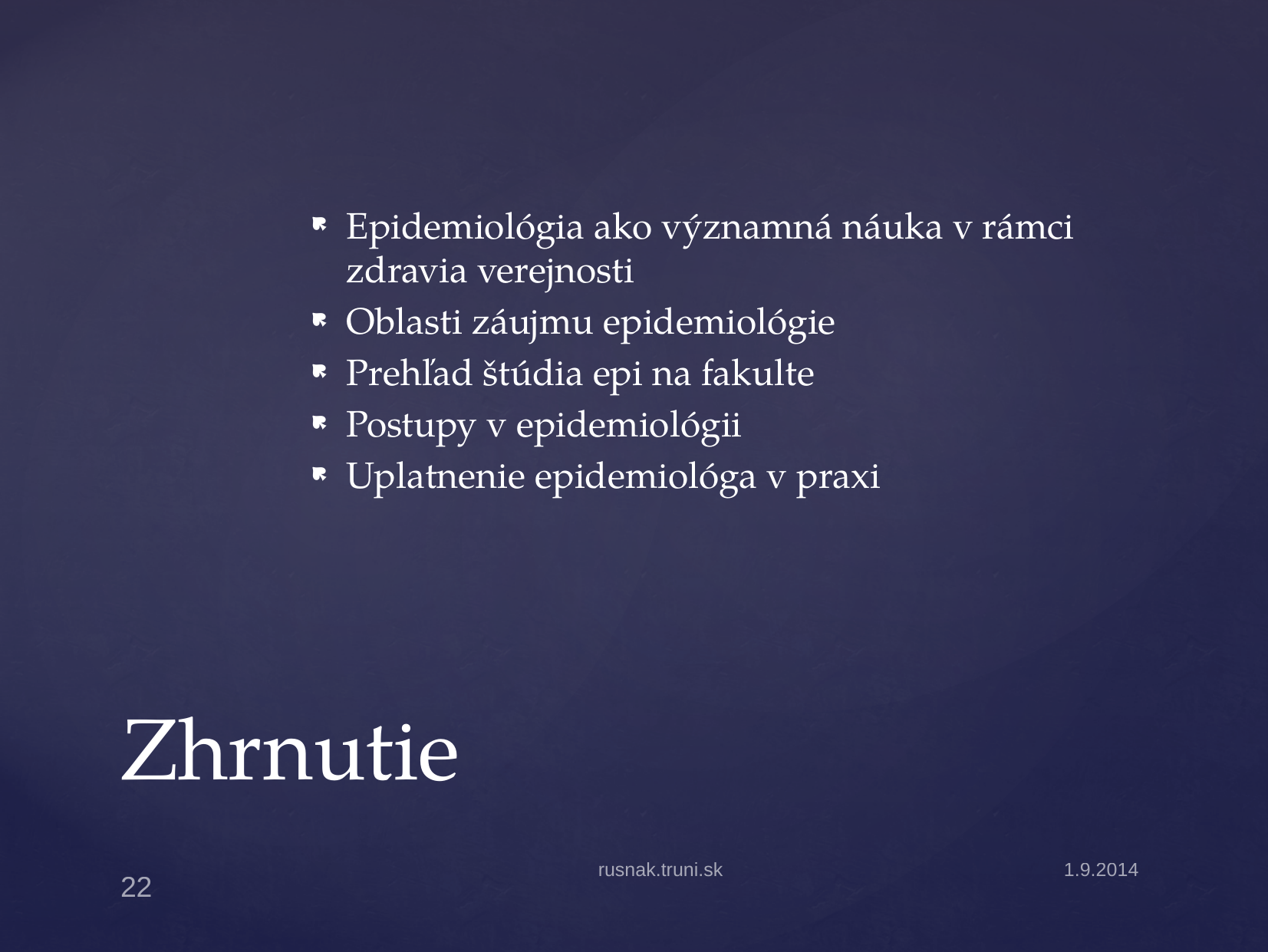

Epidemiológia ako významná náuka v rámci zdravia verejnosti
Oblasti záujmu epidemiológie
Prehľad štúdia epi na fakulte
Postupy v epidemiológii
Uplatnenie epidemiológa v praxi
# Zhrnutie
rusnak.truni.sk
1.9.2014
22